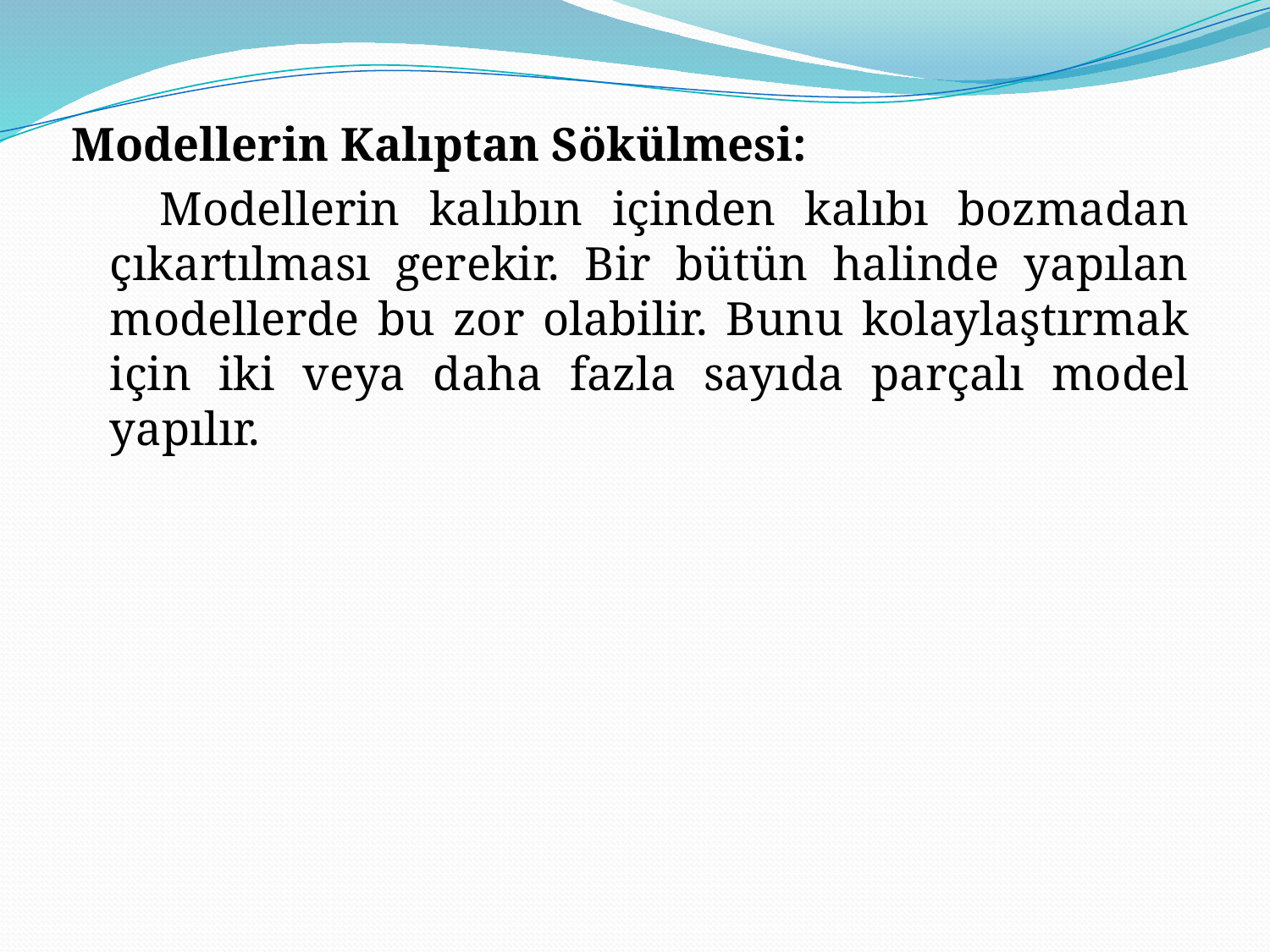

Modellerin Kalıptan Sökülmesi:
   Modellerin kalıbın içinden kalıbı bozmadan çıkartılması gerekir. Bir bütün halinde yapılan modellerde bu zor olabilir. Bunu kolaylaştırmak için iki veya daha fazla sayıda parçalı model yapılır.